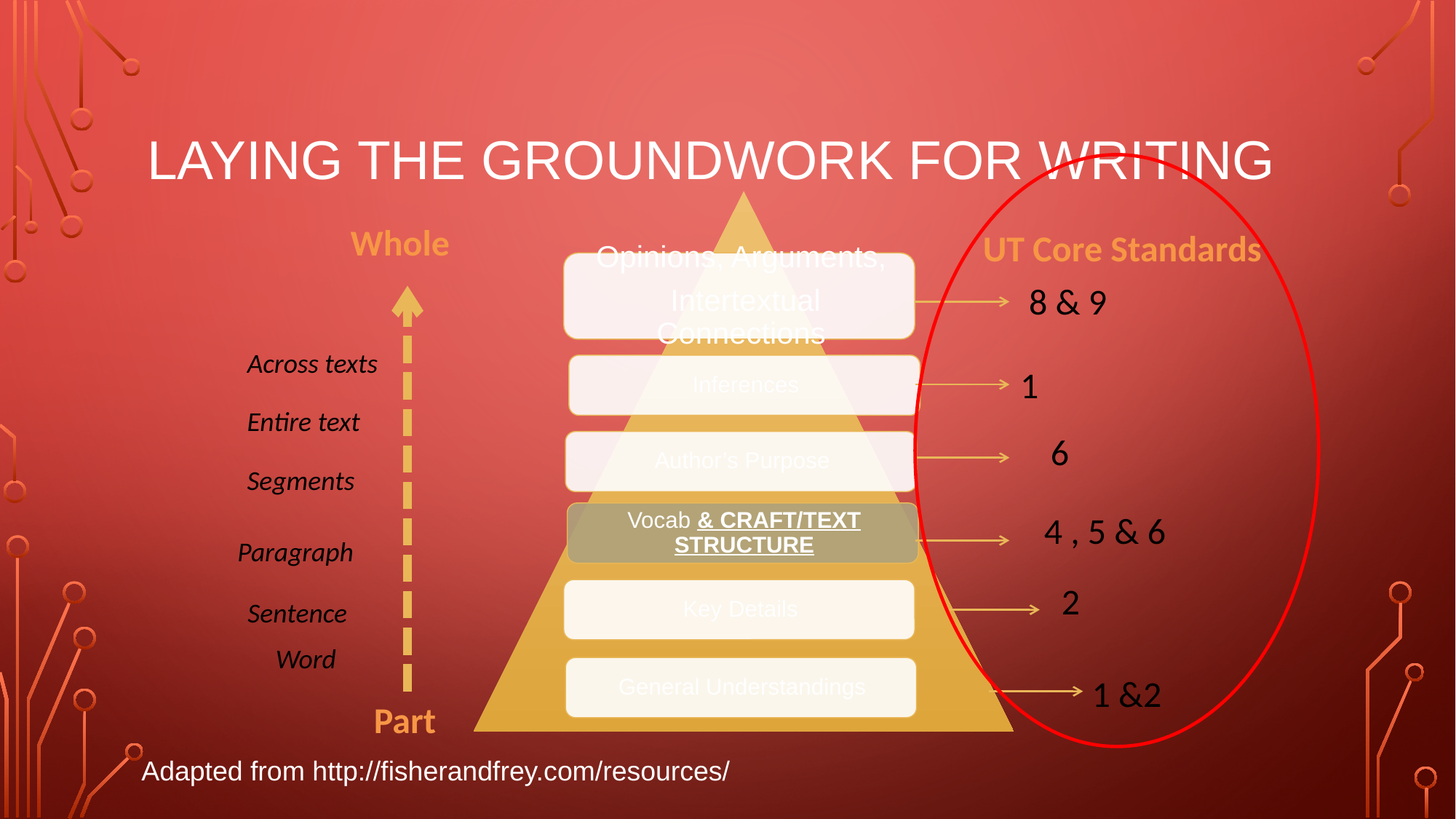

# Laying the groundwork for writing

Opinions, Arguments,
 Intertextual Connections
Inferences
Author’s Purpose
Vocab & CRAFT/TEXT STRUCTURE
Key Details
General Understandings
Whole
UT Core Standards
 8 & 9
Across texts
1
Entire text
6
Segments
4 , 5 & 6
Paragraph
2
Sentence
Word
1 &2
Part
Adapted from http://fisherandfrey.com/resources/